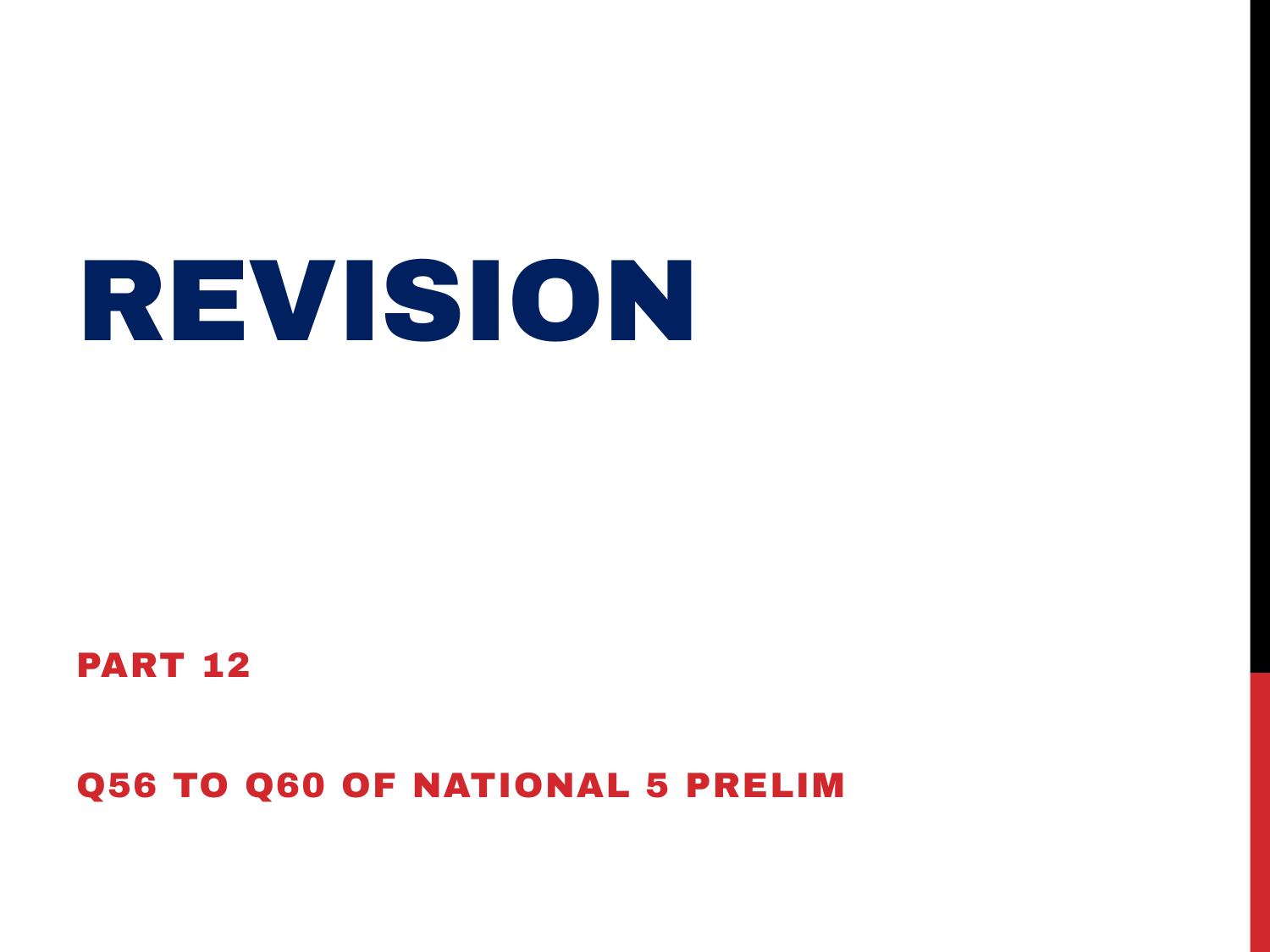

# Revision

Part 12

Q56 to Q60 of National 5 Prelim